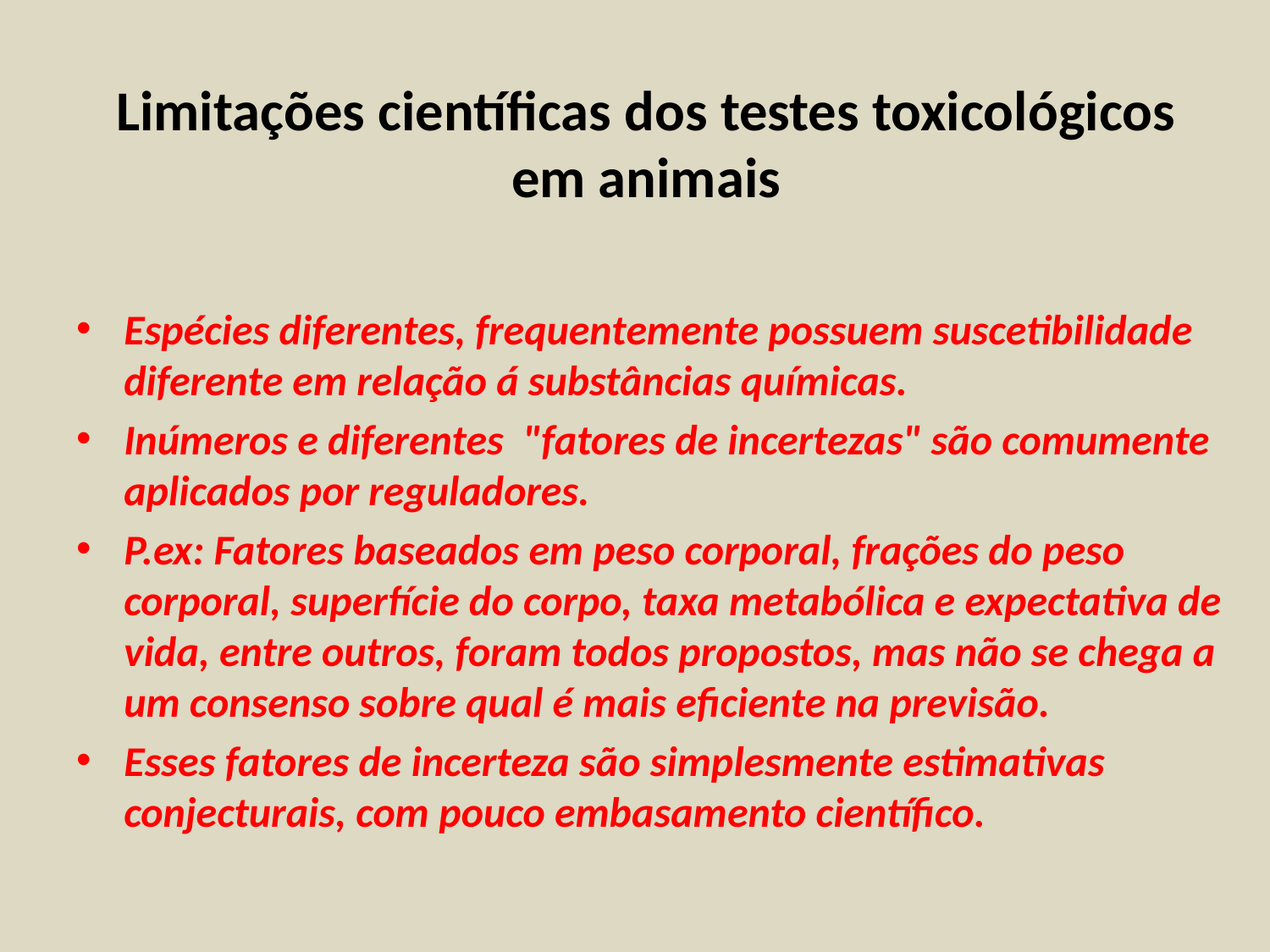

# Limitações científicas dos testes toxicológicos em animais
Espécies diferentes, frequentemente possuem suscetibilidade diferente em relação á substâncias químicas.
Inúmeros e diferentes  "fatores de incertezas" são comumente aplicados por reguladores.
P.ex: Fatores baseados em peso corporal, frações do peso corporal, superfície do corpo, taxa metabólica e expectativa de vida, entre outros, foram todos propostos, mas não se chega a um consenso sobre qual é mais eficiente na previsão.
Esses fatores de incerteza são simplesmente estimativas conjecturais, com pouco embasamento científico.